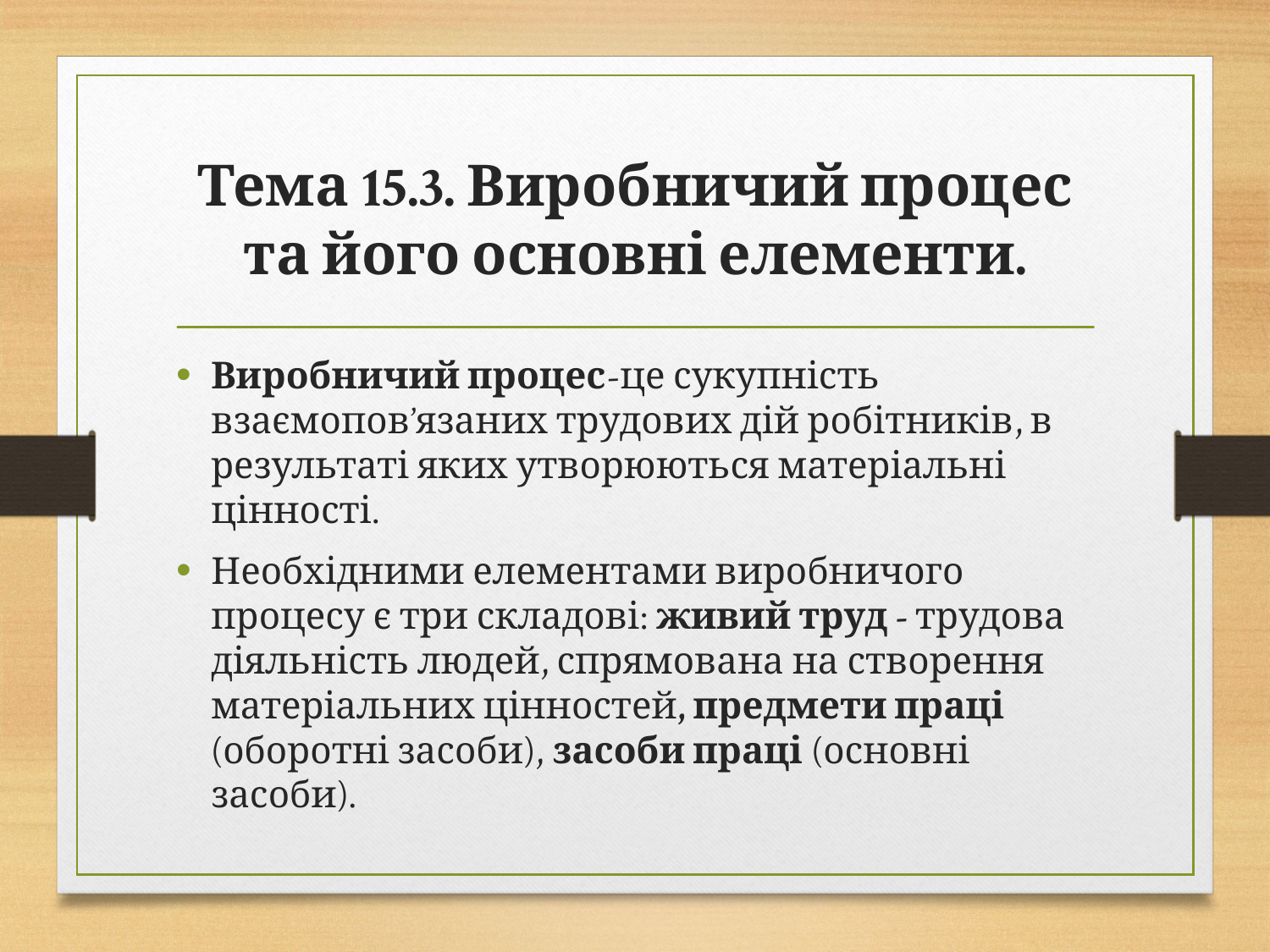

# Тема 15.3. Виробничий процес та його основні елементи.
Виробничий процес-це сукупність взаємопов’язаних трудових дій робітників, в результаті яких утворюються матеріальні цінності.
Необхідними елементами виробничого процесу є три складові: живий труд - трудова діяльність людей, спрямована на створення матеріальних цінностей, предмети праці (оборотні засоби), засоби праці (основні засоби).